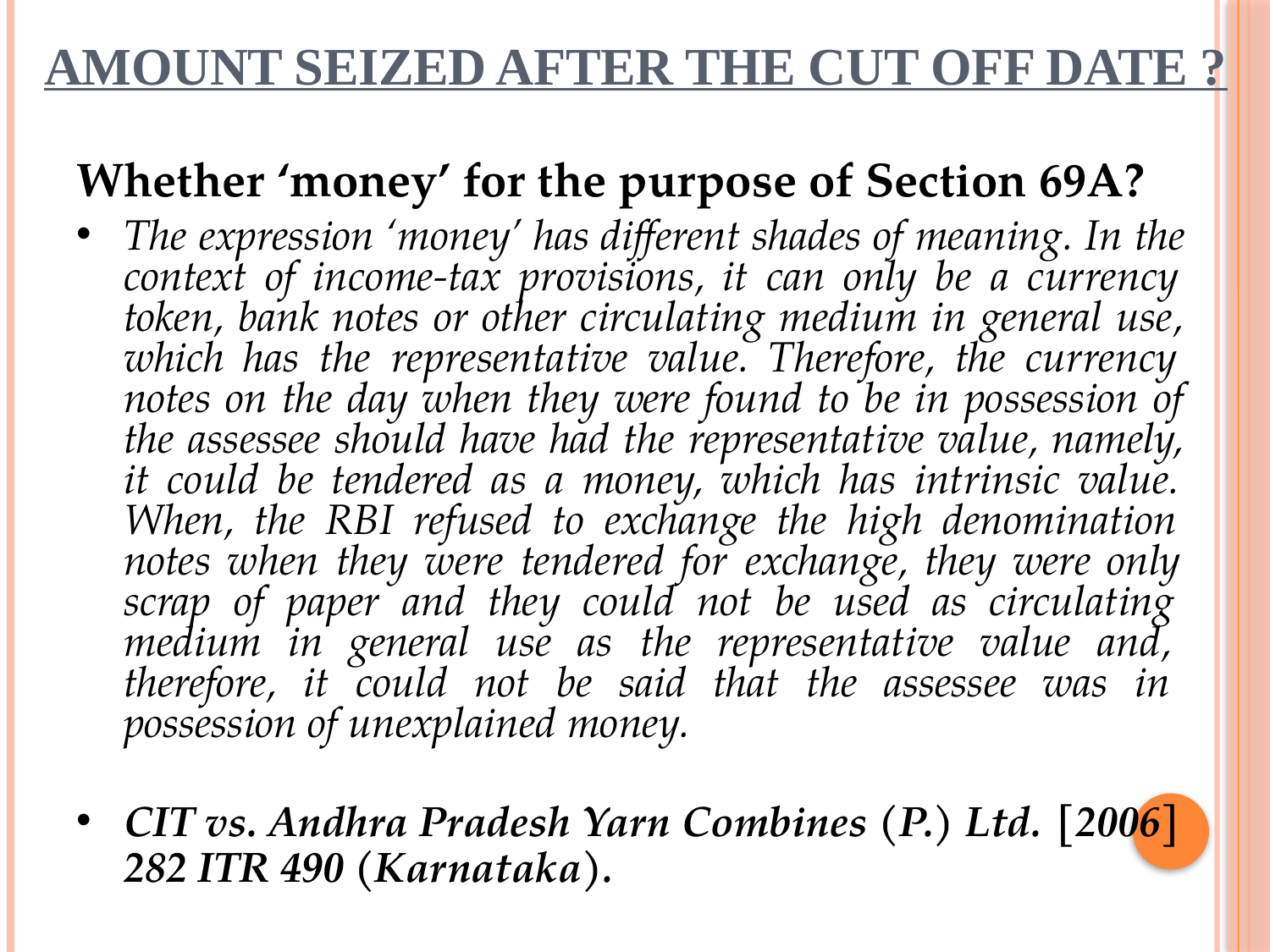

# AMOUNT SEIZED AFTER THE CUT OFF DATE ?
Whether ‘money’ for the purpose of Section 69A?
The expression ‘money’ has different shades of meaning. In the  context of income-tax provisions, it can only be a currency  token, bank notes or other circulating medium in general use,  which has the representative value. Therefore, the currency  notes on the day when they were found to be in possession of  the assessee should have had the representative value, namely,  it could be tendered as a money, which has intrinsic value.  When, the RBI refused to exchange the high denomination  notes when they were tendered for exchange, they were only  scrap of paper and they could not be used as circulating  medium in general use as the representative value and,  therefore, it could not be said that the assessee was in  possession of unexplained money.

CIT vs. Andhra Pradesh Yarn Combines (P.) Ltd. [2006]
282 ITR 490 (Karnataka).